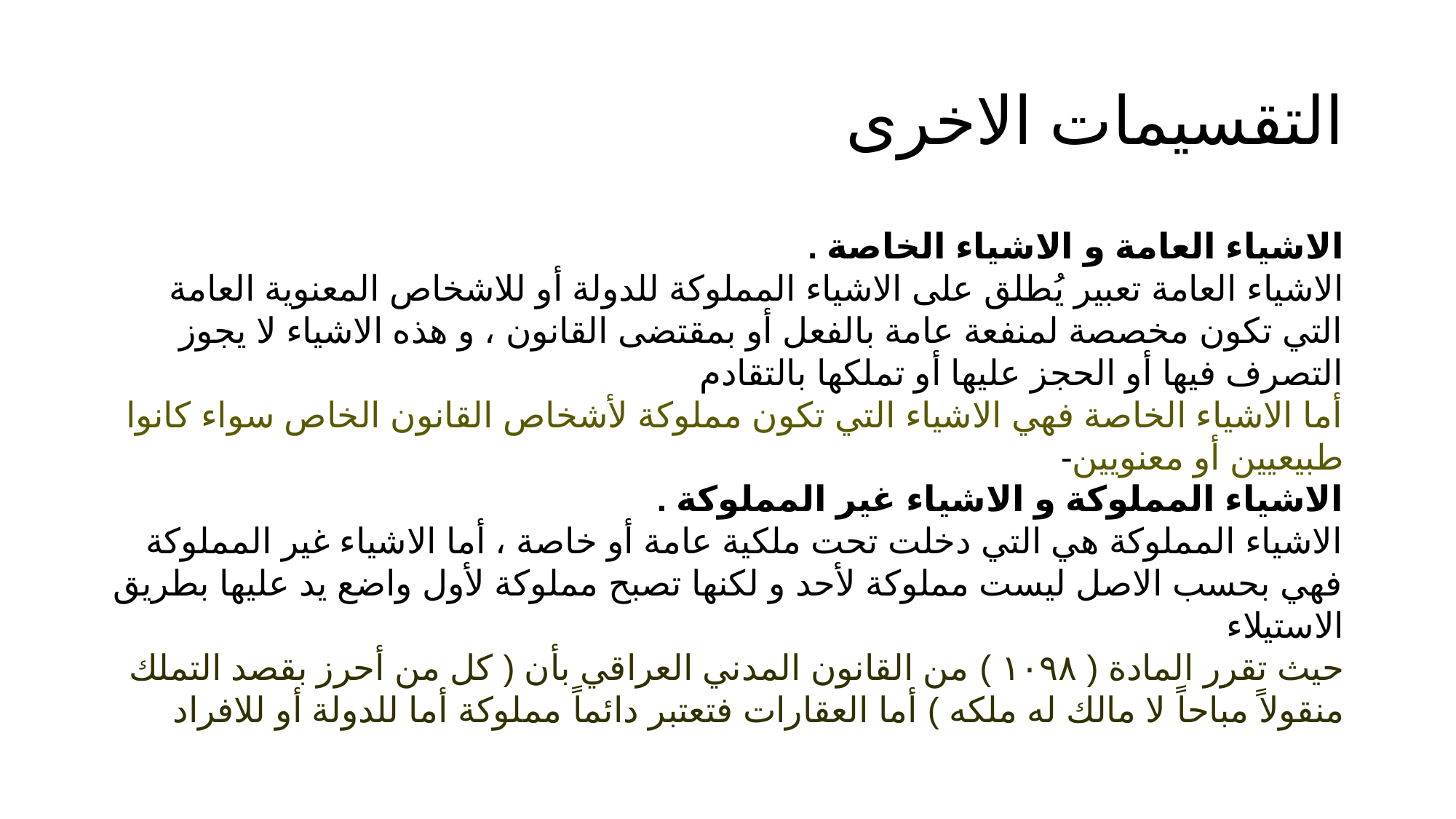

# التقسيمات الاخرى
الاشياء العامة و الاشياء الخاصة .
الاشياء العامة تعبير يُطلق على الاشياء المملوكة للدولة أو للاشخاص المعنوية العامة التي تكون مخصصة لمنفعة عامة بالفعل أو بمقتضى القانون ، و هذه الاشياء لا يجوز التصرف فيها أو الحجز عليها أو تملكها بالتقادم
أما الاشياء الخاصة فهي الاشياء التي تكون مملوكة لأشخاص القانون الخاص سواء كانوا طبيعيين أو معنويين-
الاشياء المملوكة و الاشياء غير المملوكة .
الاشياء المملوكة هي التي دخلت تحت ملكية عامة أو خاصة ، أما الاشياء غير المملوكة فهي بحسب الاصل ليست مملوكة لأحد و لكنها تصبح مملوكة لأول واضع يد عليها بطريق الاستيلاء
حيث تقرر المادة ( ۱۰۹۸ ) من القانون المدني العراقي بأن ( كل من أحرز بقصد التملك منقولاً مباحاً لا مالك له ملكه ) أما العقارات فتعتبر دائماً مملوكة أما للدولة أو للافراد